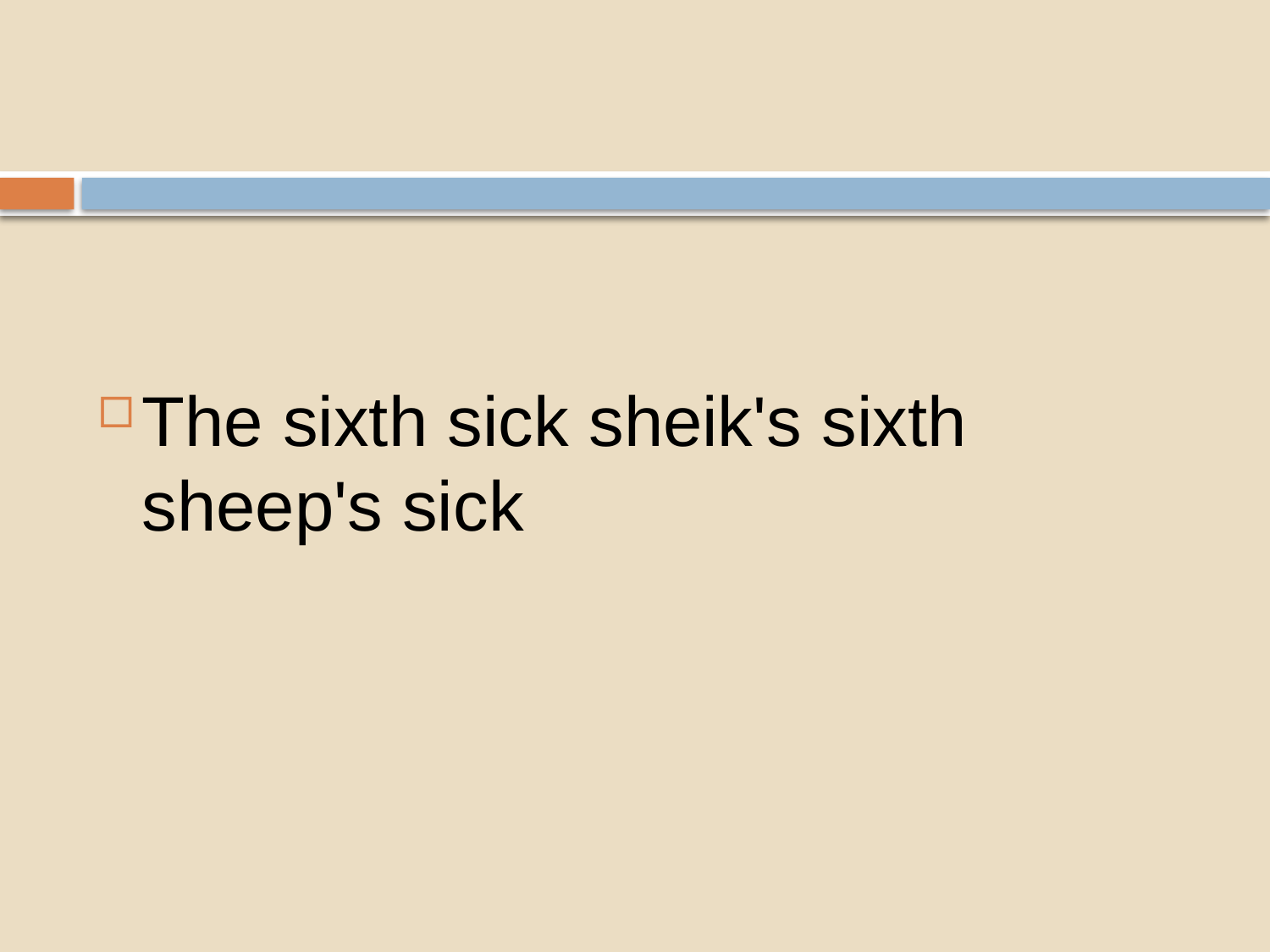

#

The sixth sick sheik's sixth sheep's sick